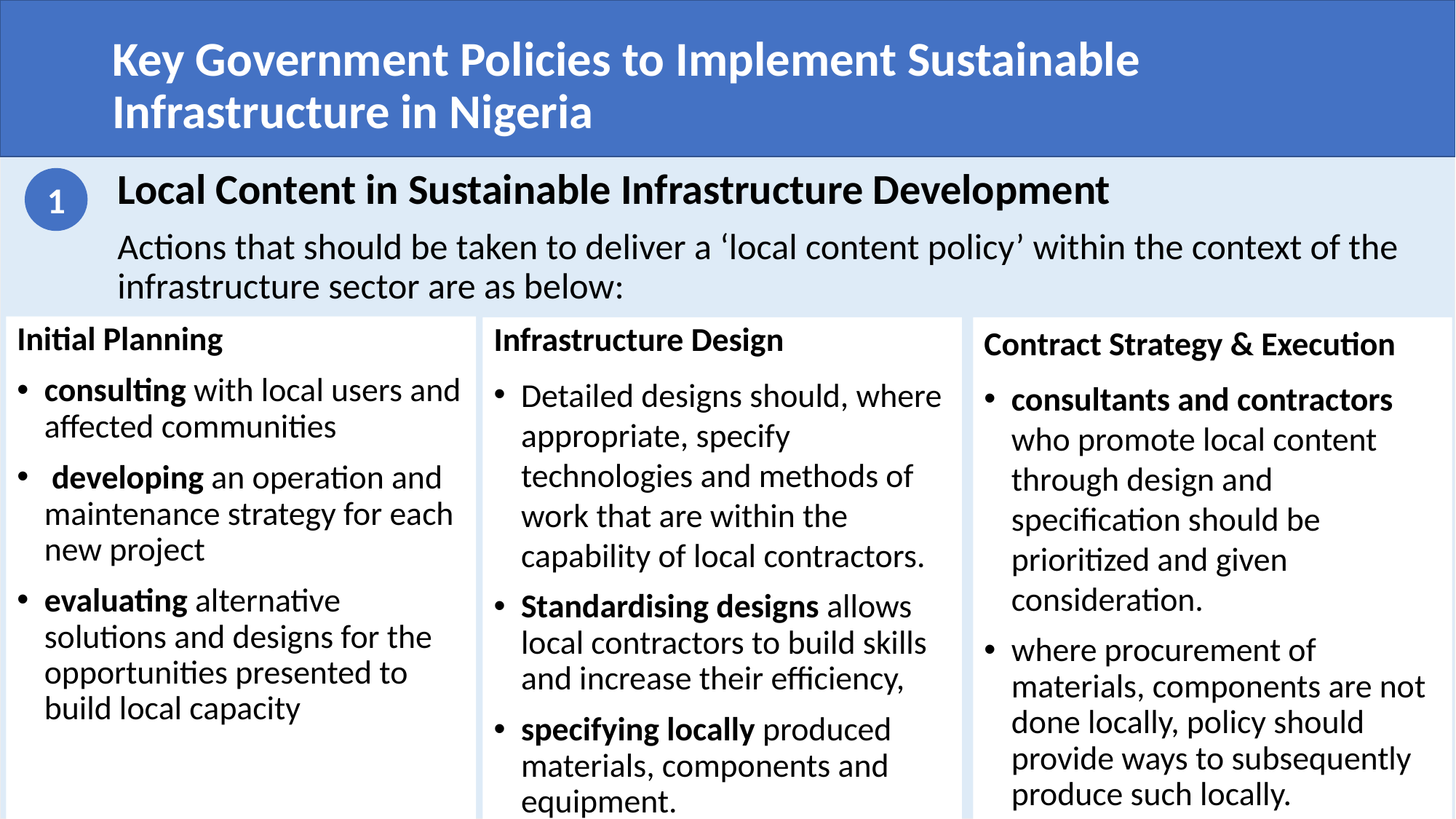

Key Government Policies to Implement Sustainable Infrastructure in Nigeria
Local Content in Sustainable Infrastructure Development
Actions that should be taken to deliver a ‘local content policy’ within the context of the infrastructure sector are as below:

1
Initial Planning
consulting with local users and affected communities
 developing an operation and maintenance strategy for each new project
evaluating alternative solutions and designs for the opportunities presented to build local capacity

Infrastructure Design
Detailed designs should, where appropriate, specify technologies and methods of work that are within the capability of local contractors.
Standardising designs allows local contractors to build skills and increase their efficiency,
specifying locally produced materials, components and equipment.
Contract Strategy & Execution
consultants and contractors who promote local content through design and specification should be prioritized and given consideration.
where procurement of materials, components are not done locally, policy should provide ways to subsequently produce such locally.